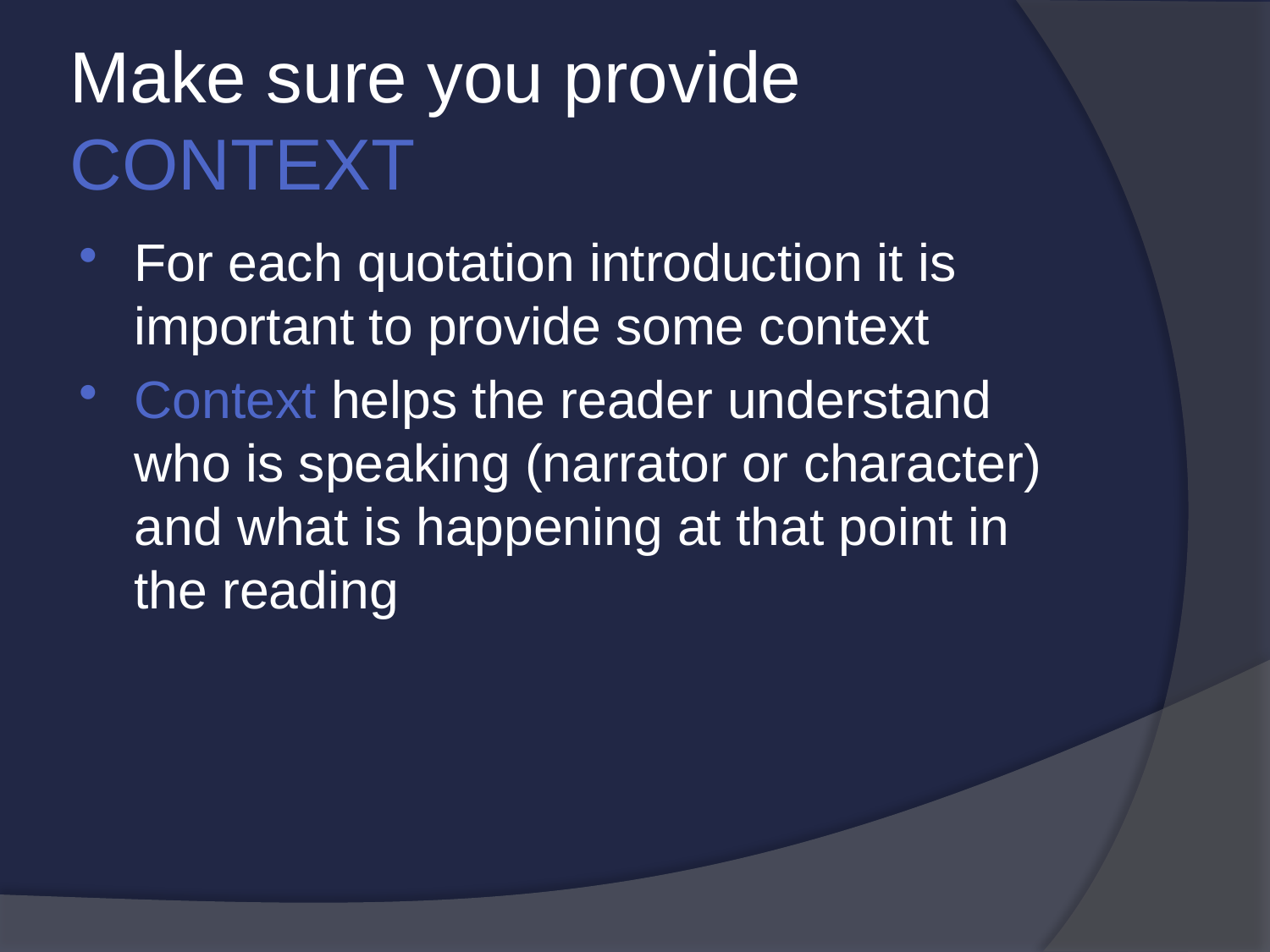

# Make sure you provide CONTEXT
For each quotation introduction it is important to provide some context
Context helps the reader understand who is speaking (narrator or character) and what is happening at that point in the reading